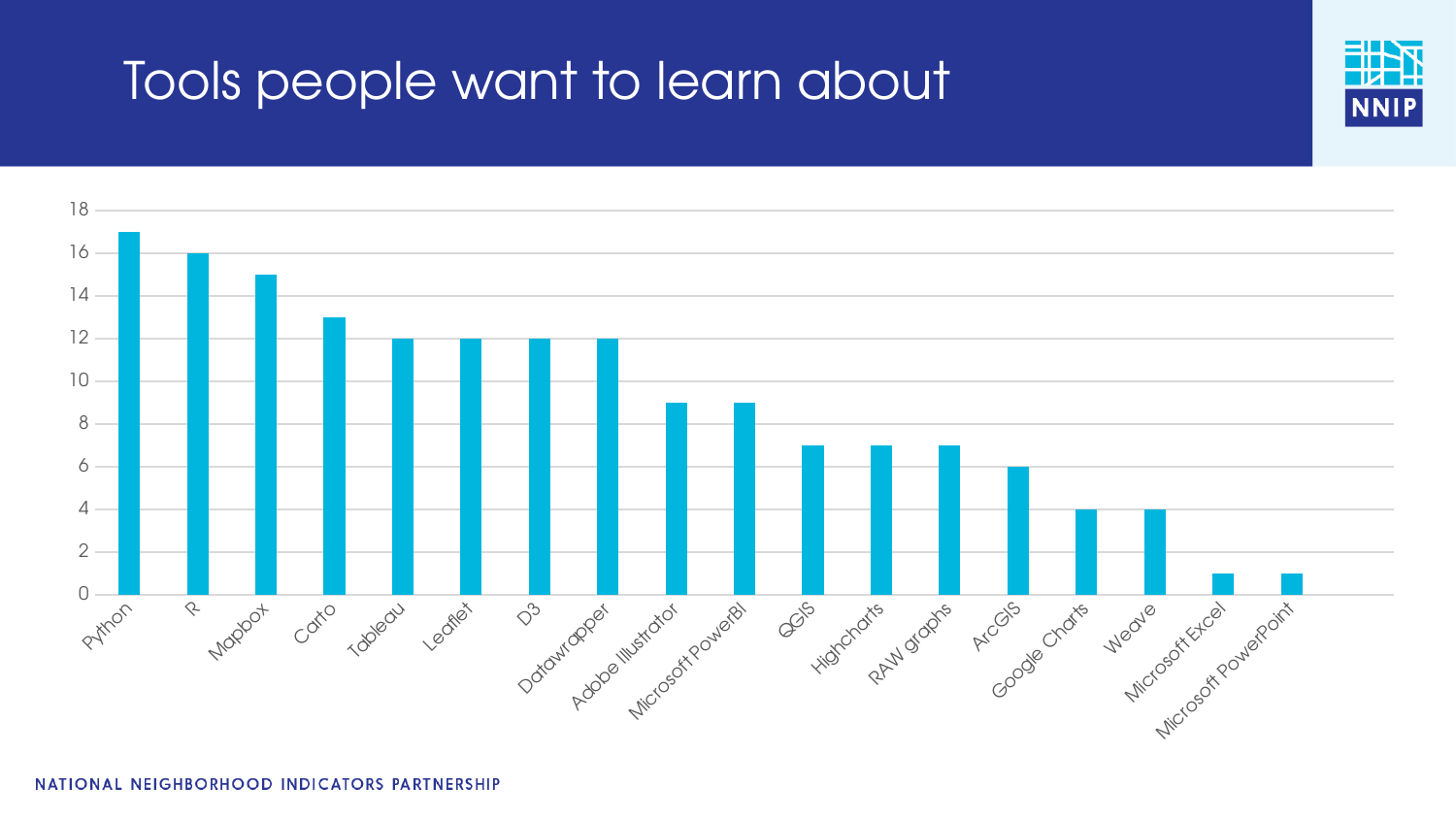

# Tools people want to learn about

### Chart

| Category | Learn |
|---|---|
| Python | 17.0 |
| R | 16.0 |
| Mapbox | 15.0 |
| Carto | 13.0 |
| Tableau | 12.0 |
| Leaflet | 12.0 |
| D3 | 12.0 |
| Datawrapper | 12.0 |
| Adobe Illustrator | 9.0 |
| Microsoft PowerBI | 9.0 |
| QGIS | 7.0 |
| Highcharts | 7.0 |
| RAW graphs | 7.0 |
| ArcGIS | 6.0 |
| Google Charts | 4.0 |
| Weave | 4.0 |
| Microsoft Excel | 1.0 |
| Microsoft PowerPoint | 1.0 |